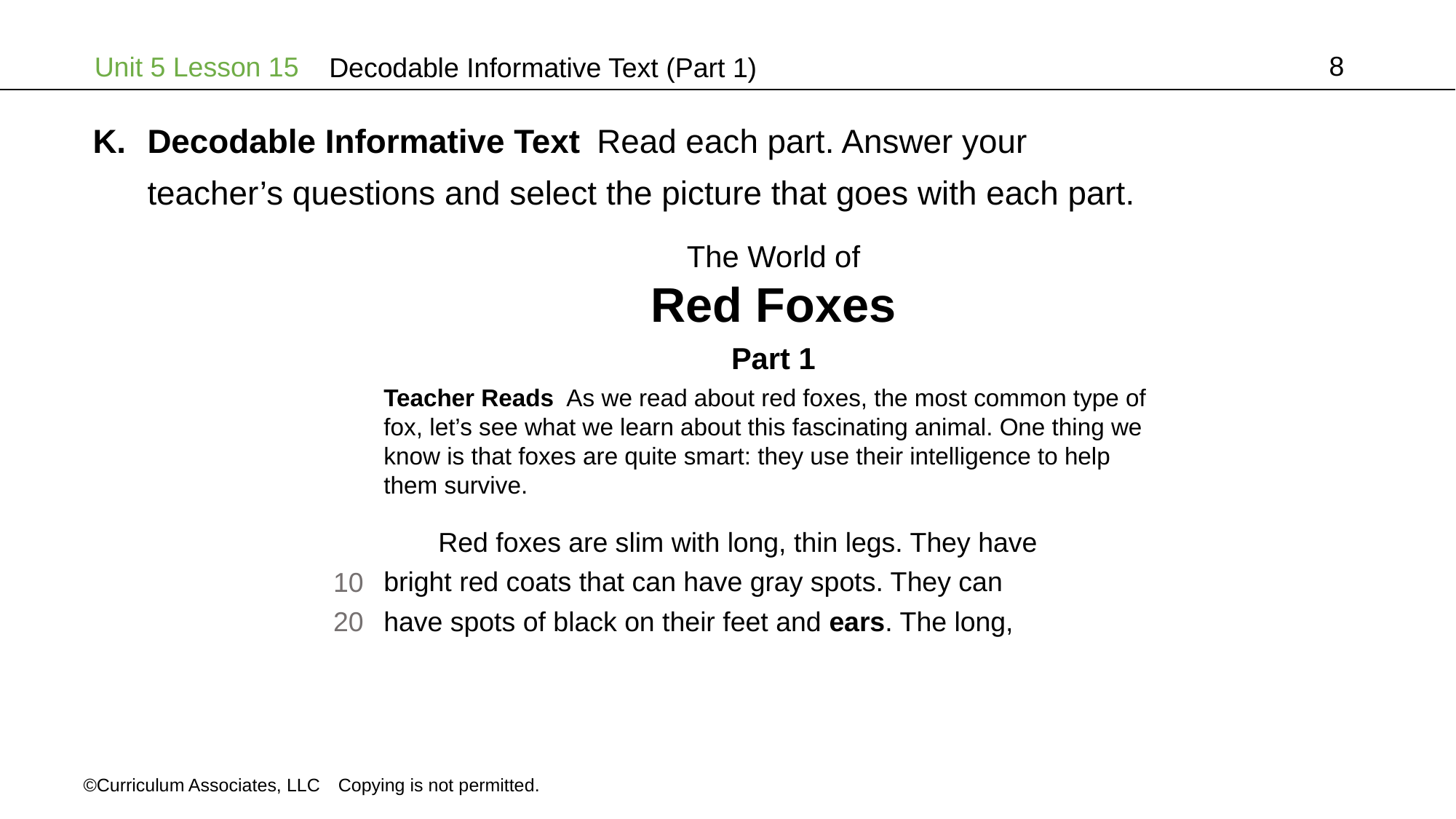

8
# Decodable Informative Text (Part 1)
Decodable Informative Text Read each part. Answer your
teacher’s questions and select the picture that goes with each part.
The World of
Red Foxes
Part 1

Teacher Reads As we read about red foxes, the most common type of
fox, let’s see what we learn about this fascinating animal. One thing we
know is that foxes are quite smart: they use their intelligence to help
them survive.
Red foxes are slim with long, thin legs. They have
bright red coats that can have gray spots. They can
have spots of black on their feet and ears. The long,

10
20